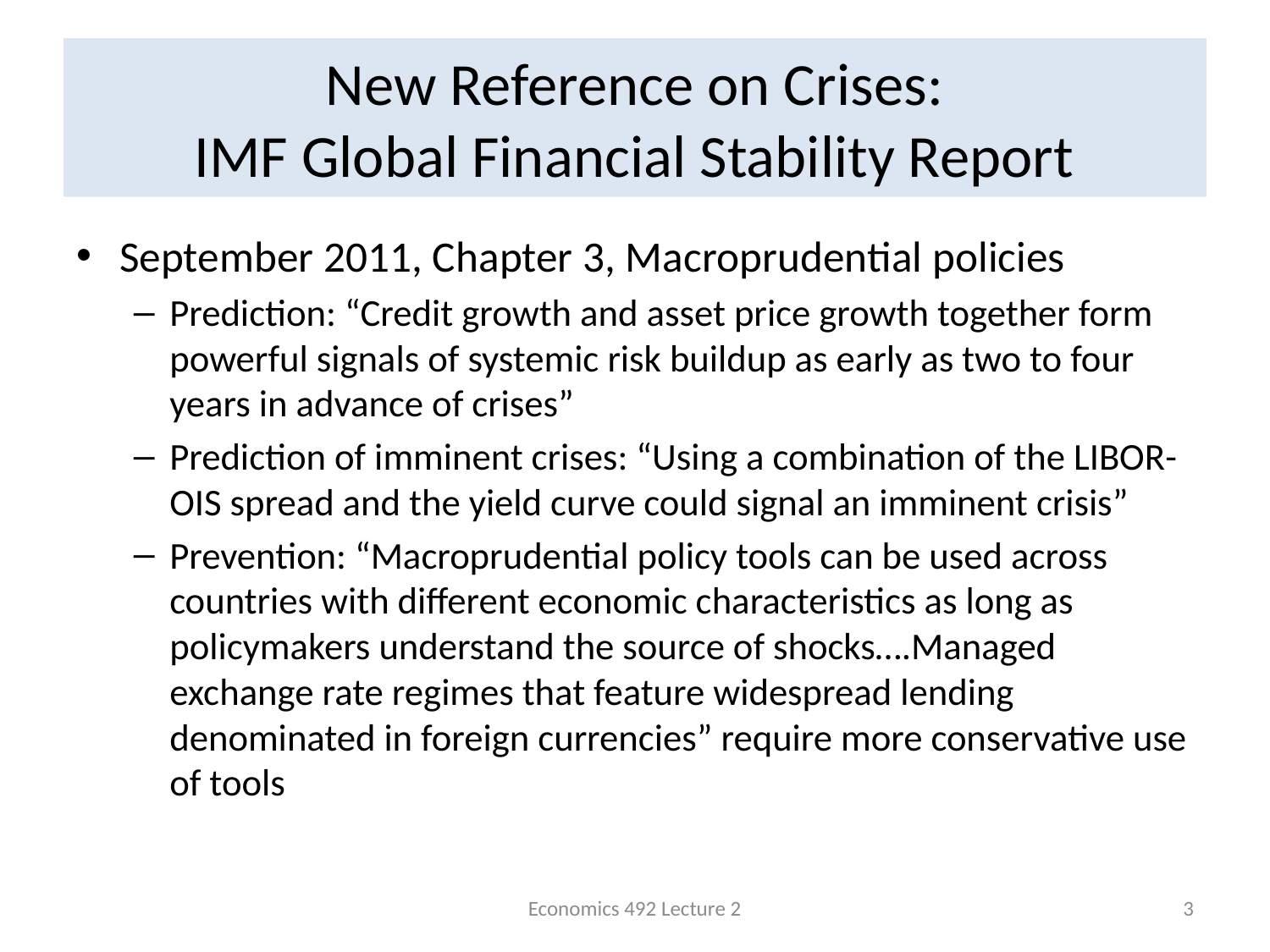

# New Reference on Crises: IMF Global Financial Stability Report
September 2011, Chapter 3, Macroprudential policies
Prediction: “Credit growth and asset price growth together form powerful signals of systemic risk buildup as early as two to four years in advance of crises”
Prediction of imminent crises: “Using a combination of the LIBOR-OIS spread and the yield curve could signal an imminent crisis”
Prevention: “Macroprudential policy tools can be used across countries with different economic characteristics as long as policymakers understand the source of shocks….Managed exchange rate regimes that feature widespread lending denominated in foreign currencies” require more conservative use of tools

Economics 492 Lecture 2
3